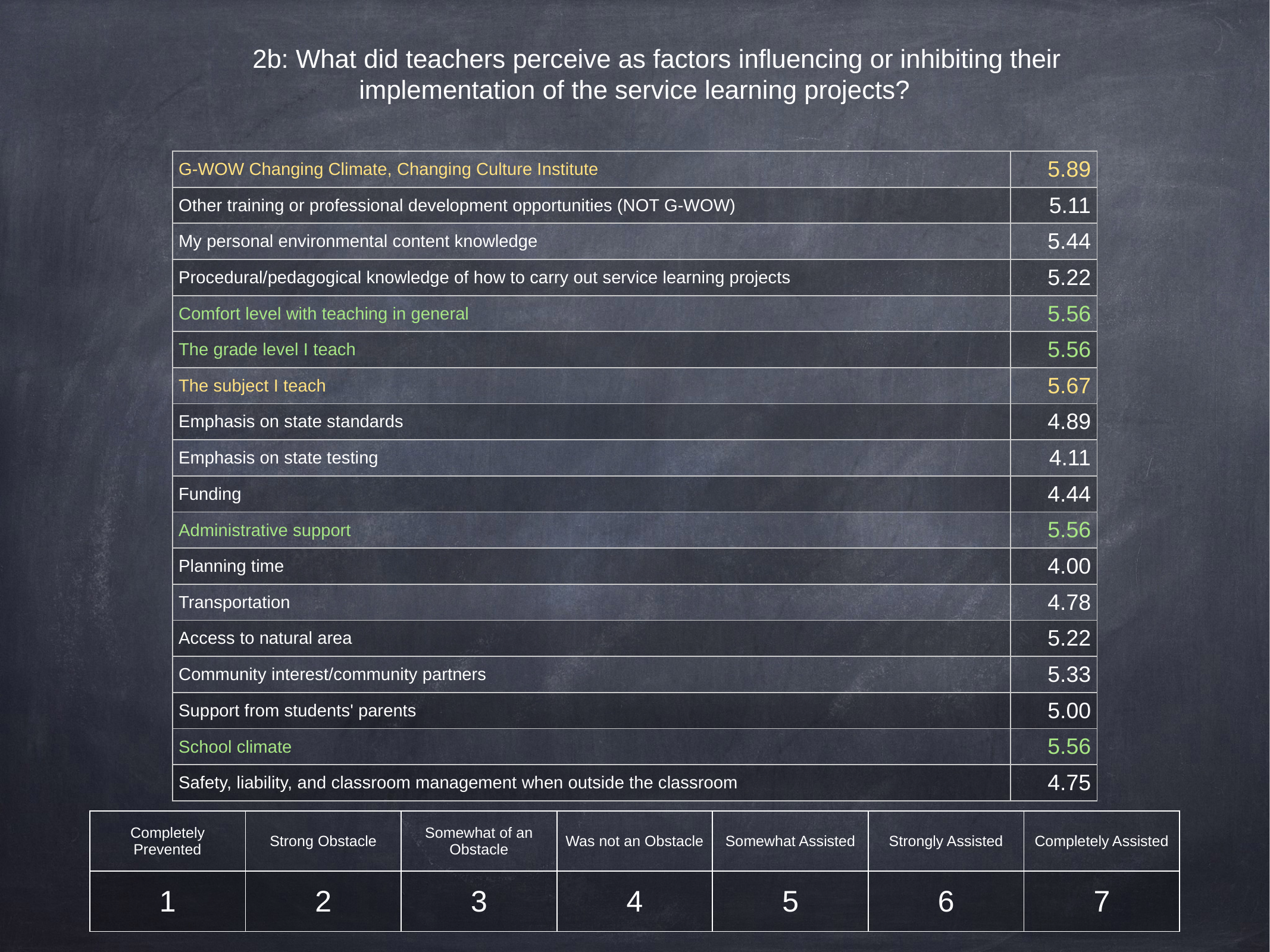

# 2b: What did teachers perceive as factors influencing or inhibiting their implementation of the service learning projects?
| G-WOW Changing Climate, Changing Culture Institute | 5.89 |
| --- | --- |
| Other training or professional development opportunities (NOT G-WOW) | 5.11 |
| My personal environmental content knowledge | 5.44 |
| Procedural/pedagogical knowledge of how to carry out service learning projects | 5.22 |
| Comfort level with teaching in general | 5.56 |
| The grade level I teach | 5.56 |
| The subject I teach | 5.67 |
| Emphasis on state standards | 4.89 |
| Emphasis on state testing | 4.11 |
| Funding | 4.44 |
| Administrative support | 5.56 |
| Planning time | 4.00 |
| Transportation | 4.78 |
| Access to natural area | 5.22 |
| Community interest/community partners | 5.33 |
| Support from students' parents | 5.00 |
| School climate | 5.56 |
| Safety, liability, and classroom management when outside the classroom | 4.75 |
| Completely Prevented | Strong Obstacle | Somewhat of an Obstacle | Was not an Obstacle | Somewhat Assisted | Strongly Assisted | Completely Assisted |
| --- | --- | --- | --- | --- | --- | --- |
| 1 | 2 | 3 | 4 | 5 | 6 | 7 |